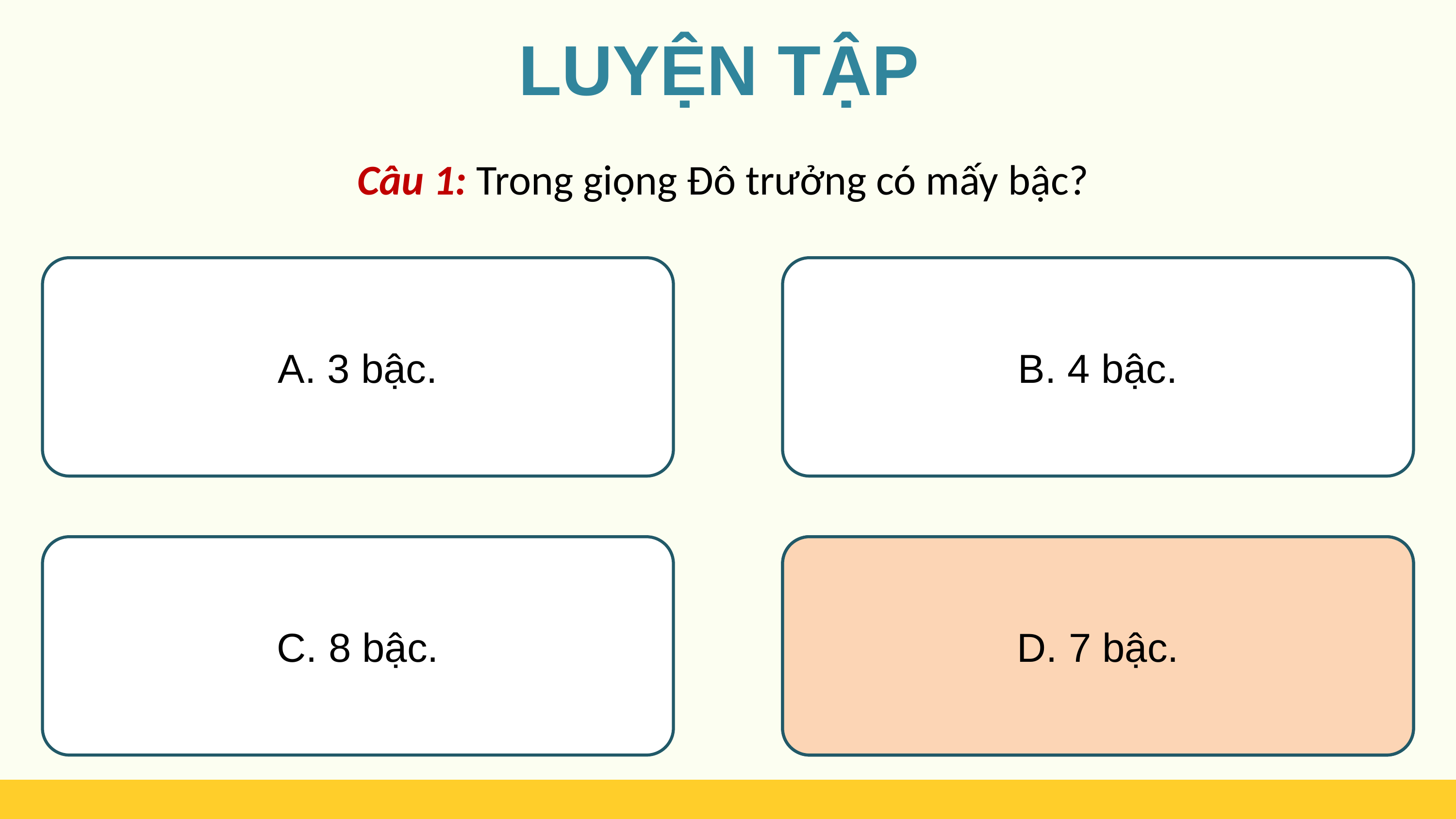

LUYỆN TẬP
Câu 1: Trong giọng Đô trưởng có mấy bậc?
A. 3 bậc.
B. 4 bậc.
C. 8 bậc.
D. 7 bậc.
D. 7 bậc.